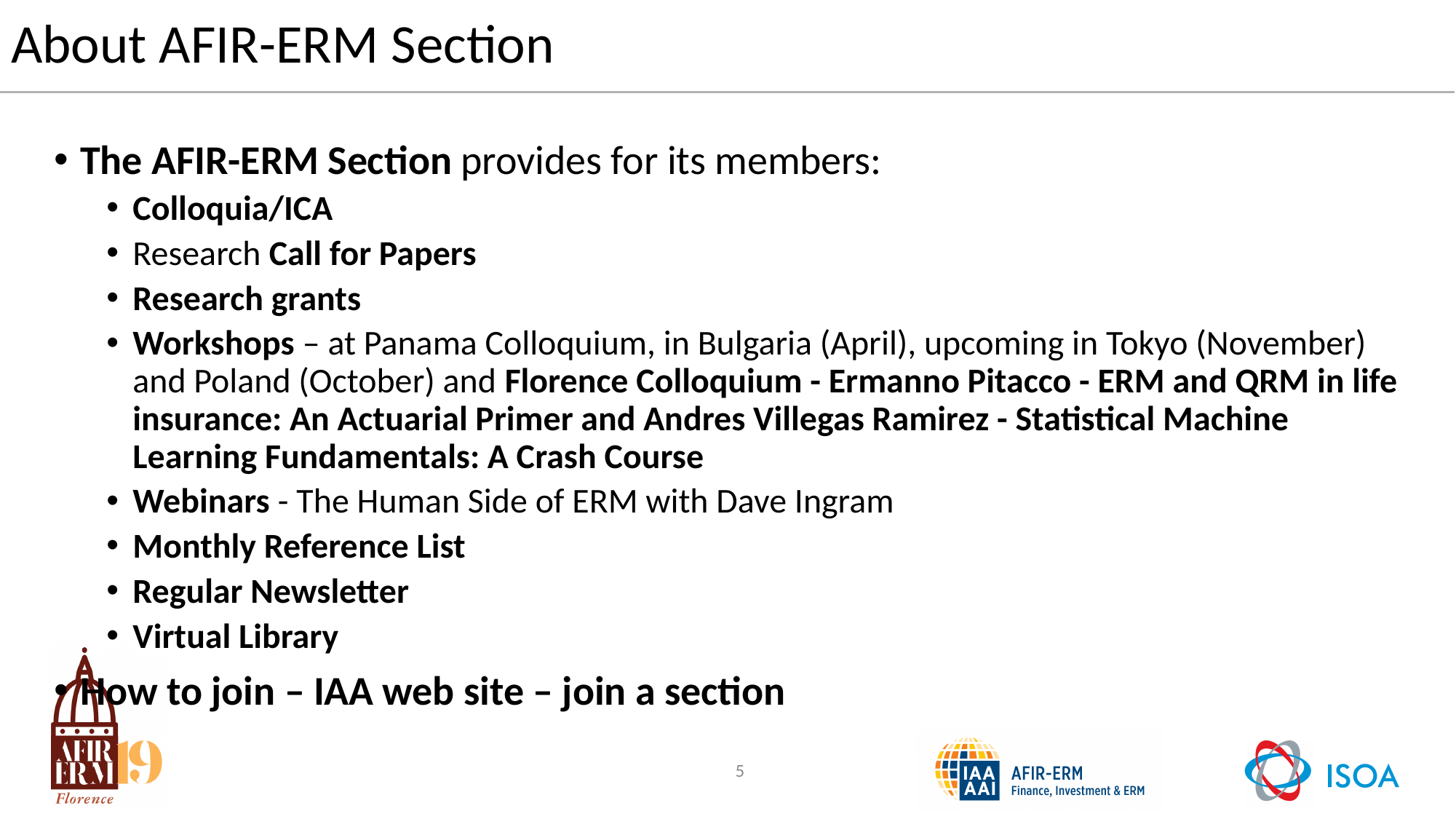

# About AFIR-ERM Section
The AFIR-ERM Section provides for its members:
Colloquia/ICA
Research Call for Papers
Research grants
Workshops – at Panama Colloquium, in Bulgaria (April), upcoming in Tokyo (November) and Poland (October) and Florence Colloquium - Ermanno Pitacco - ERM and QRM in life insurance: An Actuarial Primer and Andres Villegas Ramirez - Statistical Machine Learning Fundamentals: A Crash Course
Webinars - The Human Side of ERM with Dave Ingram
Monthly Reference List
Regular Newsletter
Virtual Library
How to join – IAA web site – join a section
5